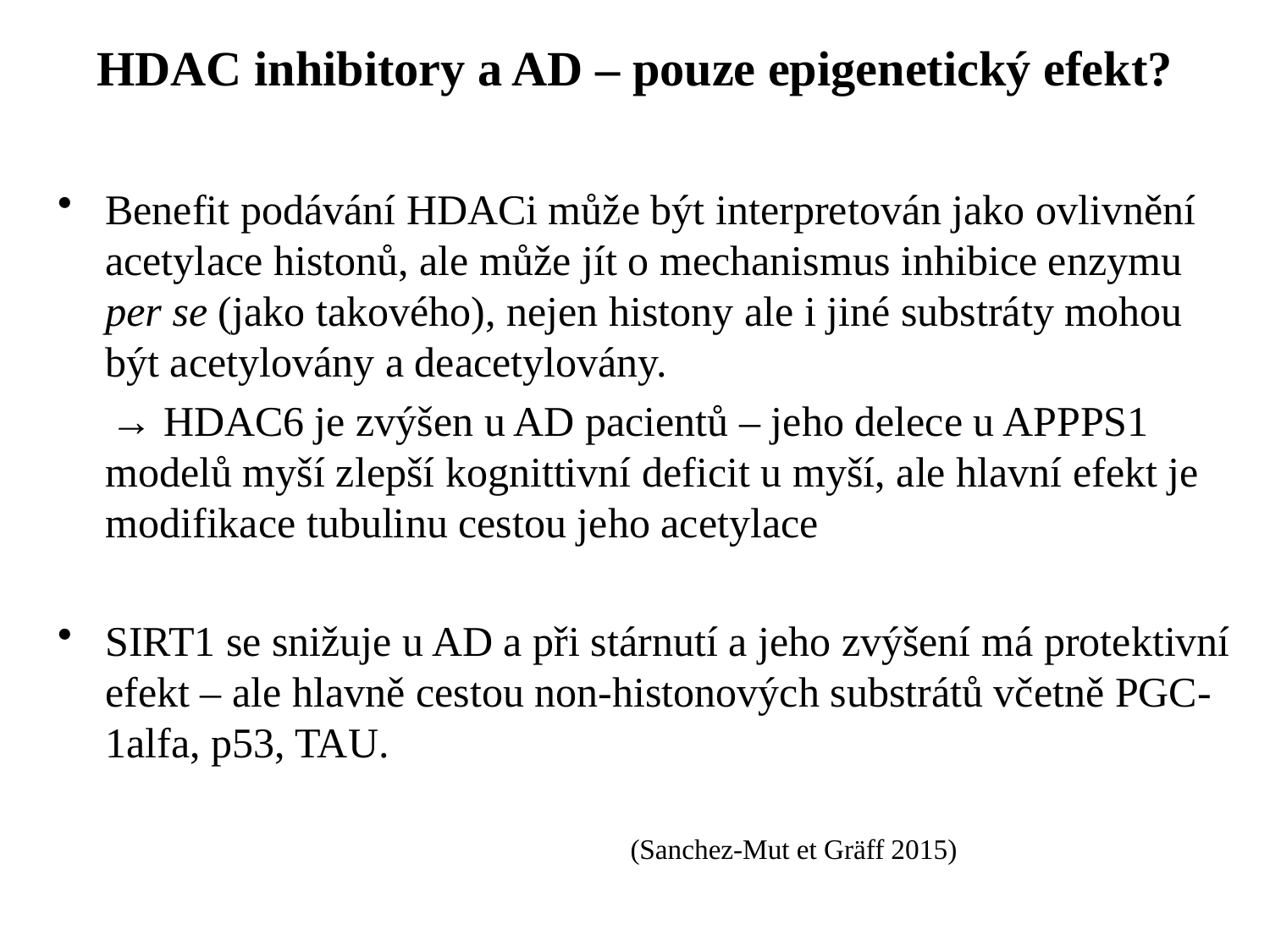

# HDAC inhibitory a AD – pouze epigenetický efekt?
Benefit podávání HDACi může být interpretován jako ovlivnění acetylace histonů, ale může jít o mechanismus inhibice enzymu per se (jako takového), nejen histony ale i jiné substráty mohou být acetylovány a deacetylovány.
     → HDAC6 je zvýšen u AD pacientů – jeho delece u APPPS1 modelů myší zlepší kognittivní deficit u myší, ale hlavní efekt je modifikace tubulinu cestou jeho acetylace

SIRT1 se snižuje u AD a při stárnutí a jeho zvýšení má protektivní efekt – ale hlavně cestou non-histonových substrátů včetně PGC-1alfa, p53, TAU.

                                                                                  (Sanchez-Mut et Gräff 2015)